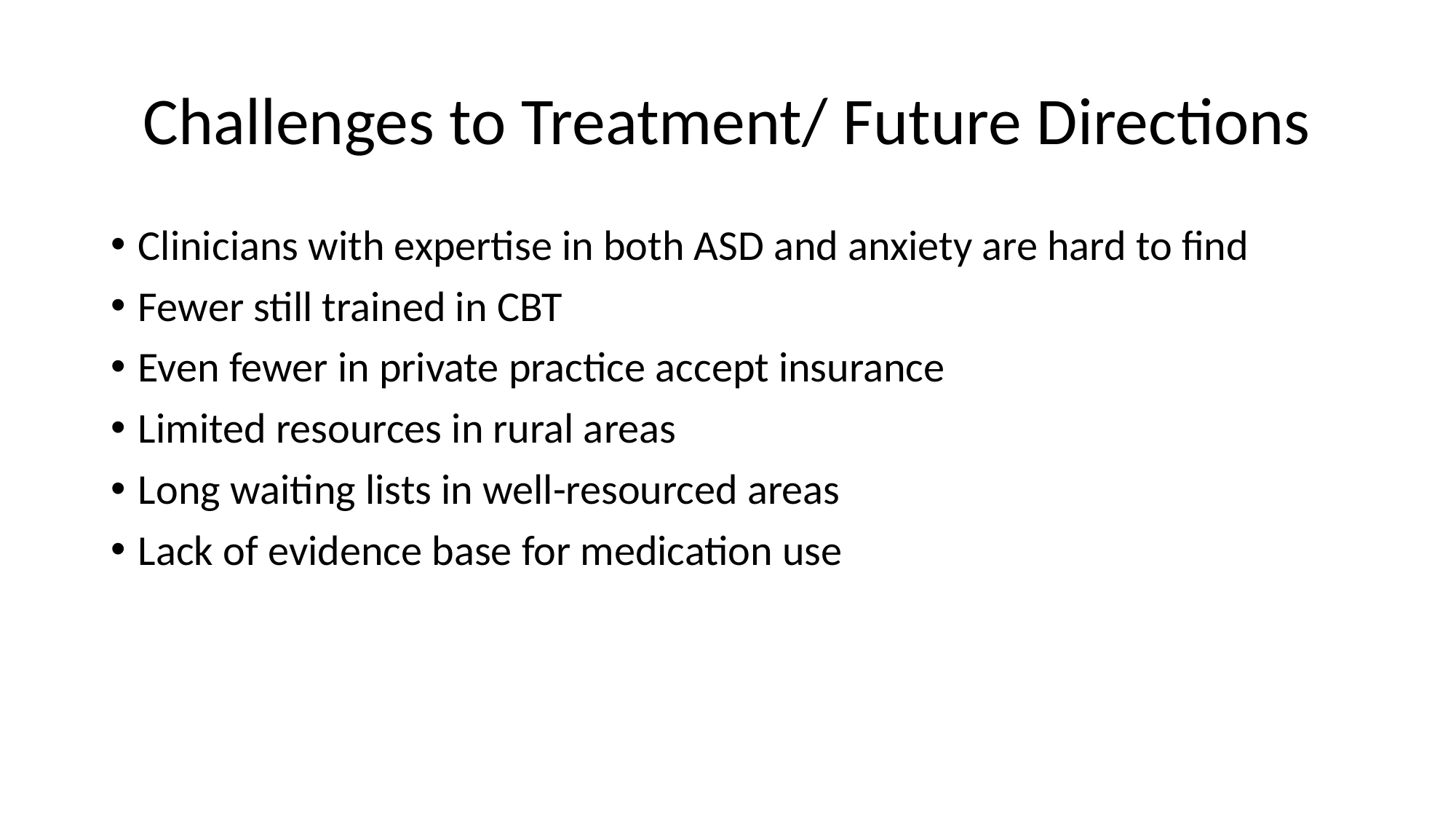

# Challenges to Treatment/ Future Directions
Clinicians with expertise in both ASD and anxiety are hard to find
Fewer still trained in CBT
Even fewer in private practice accept insurance
Limited resources in rural areas
Long waiting lists in well-resourced areas
Lack of evidence base for medication use